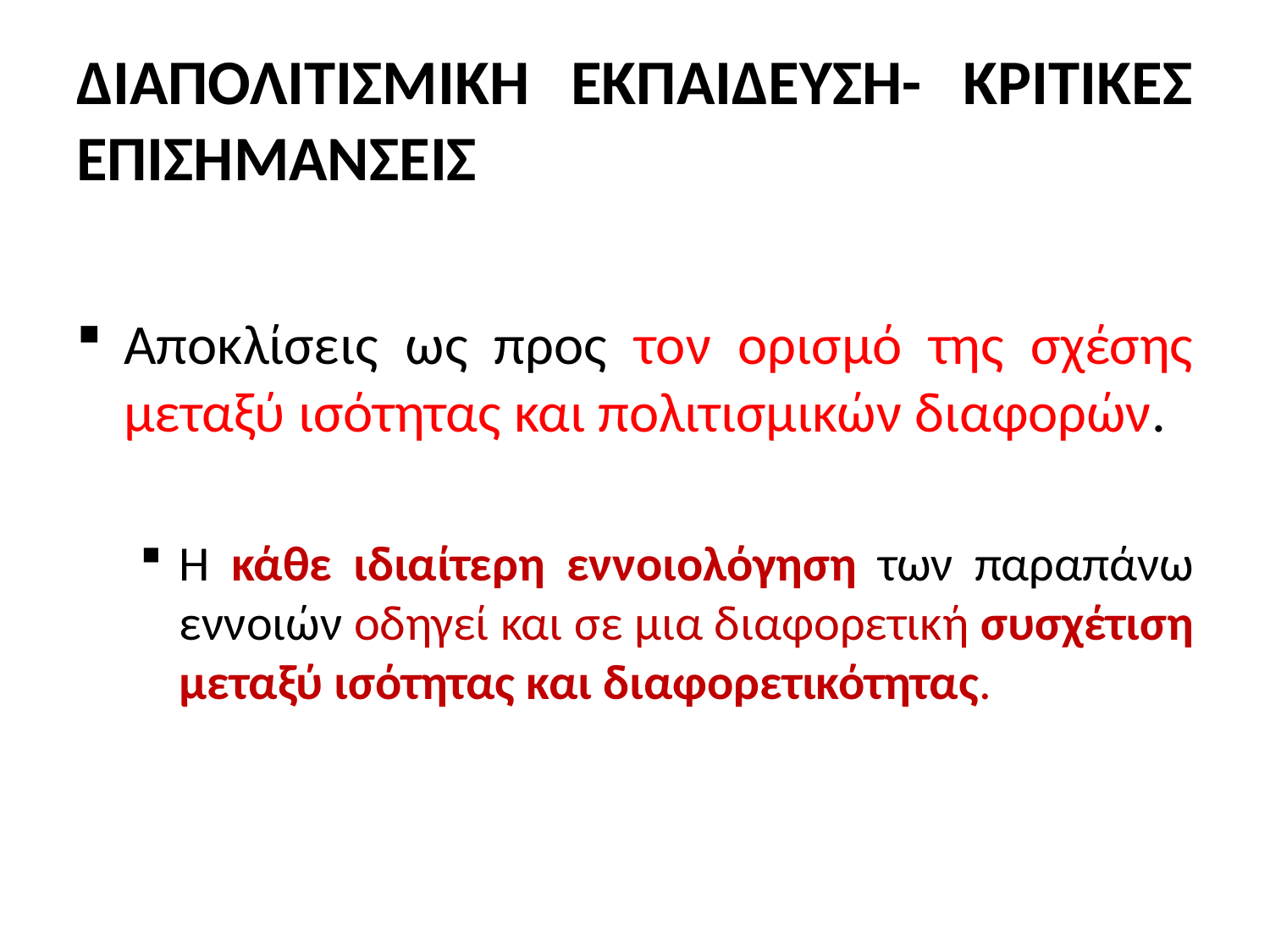

# ΔΙΑΠΟΛΙΤΙΣΜΙΚΗ ΕΚΠΑΙΔΕΥΣΗ- ΚΡΙΤΙΚΕΣ ΕΠΙΣΗΜΑΝΣΕΙΣ

Αποκλίσεις ως προς τον ορισμό της σχέσης μεταξύ ισότητας και πολιτισμικών διαφορών.

Η κάθε ιδιαίτερη εννοιολόγηση των παραπάνω εννοιών οδηγεί και σε μια διαφορετική συσχέτιση μεταξύ ισότητας και διαφορετικότητας.